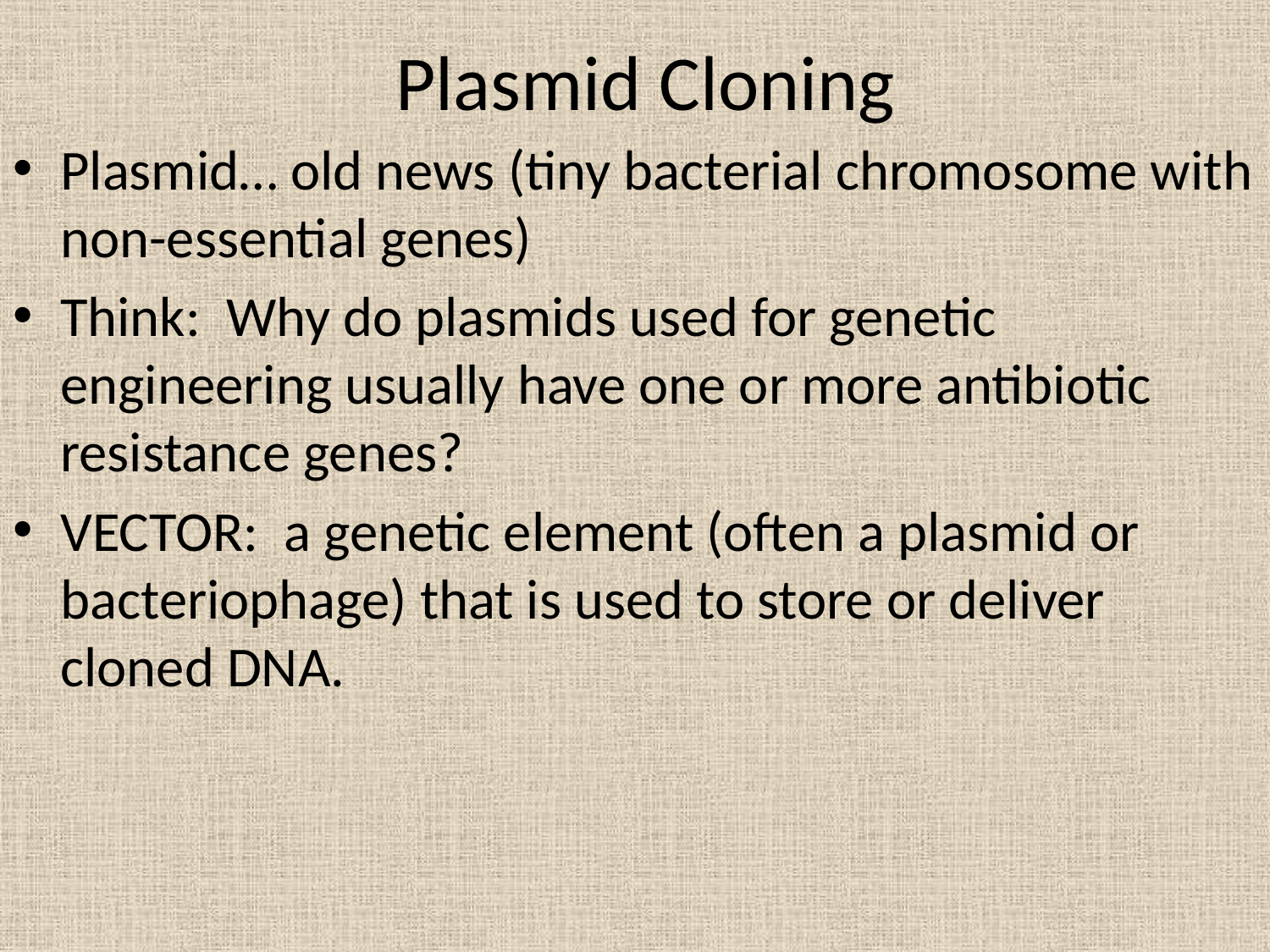

# Plasmid Cloning
Plasmid… old news (tiny bacterial chromosome with non-essential genes)
Think:  Why do plasmids used for genetic engineering usually have one or more antibiotic resistance genes?
VECTOR:  a genetic element (often a plasmid or bacteriophage) that is used to store or deliver cloned DNA.